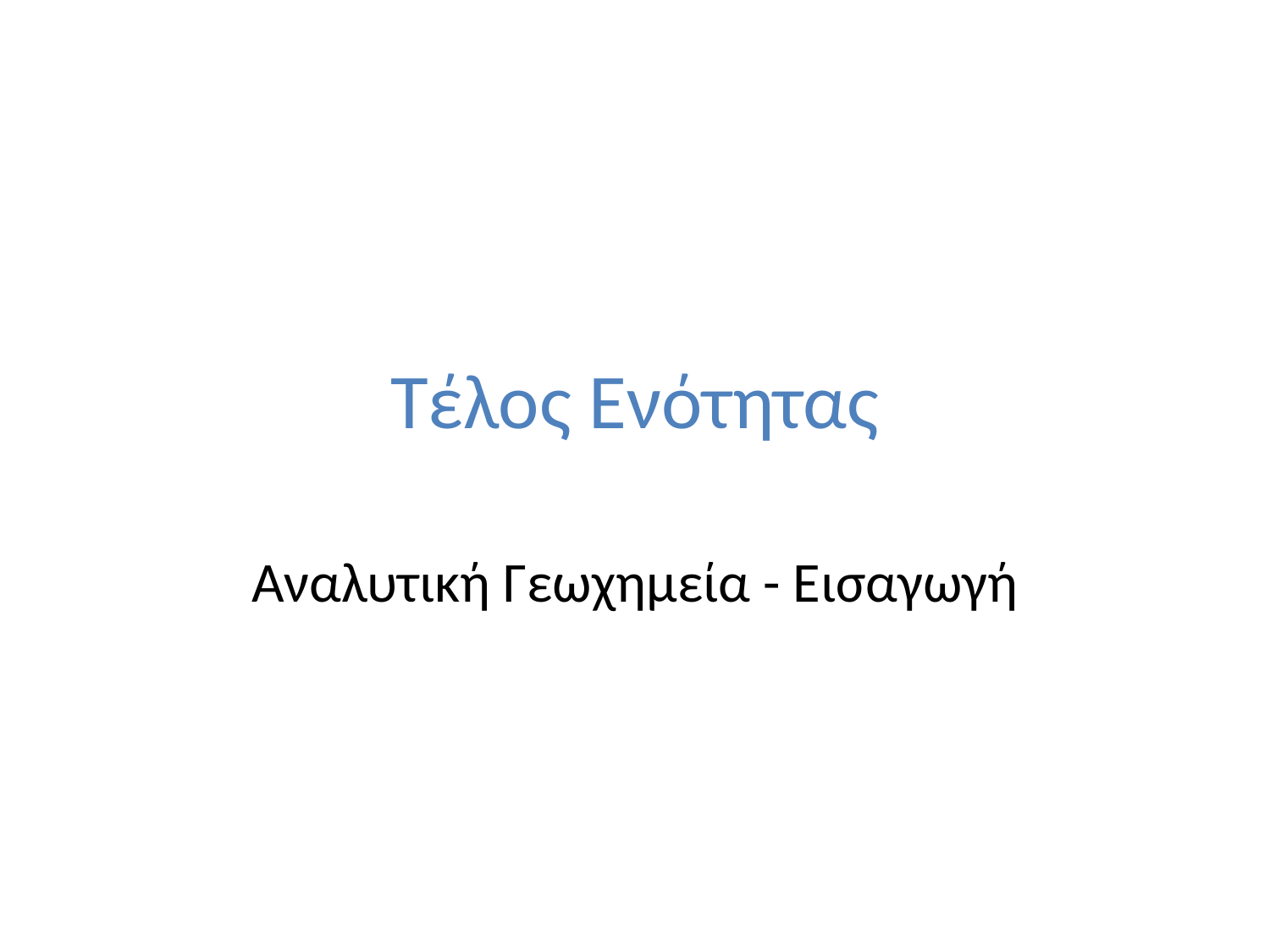

# Τέλος Ενότητας
Αναλυτική Γεωχημεία - Εισαγωγή